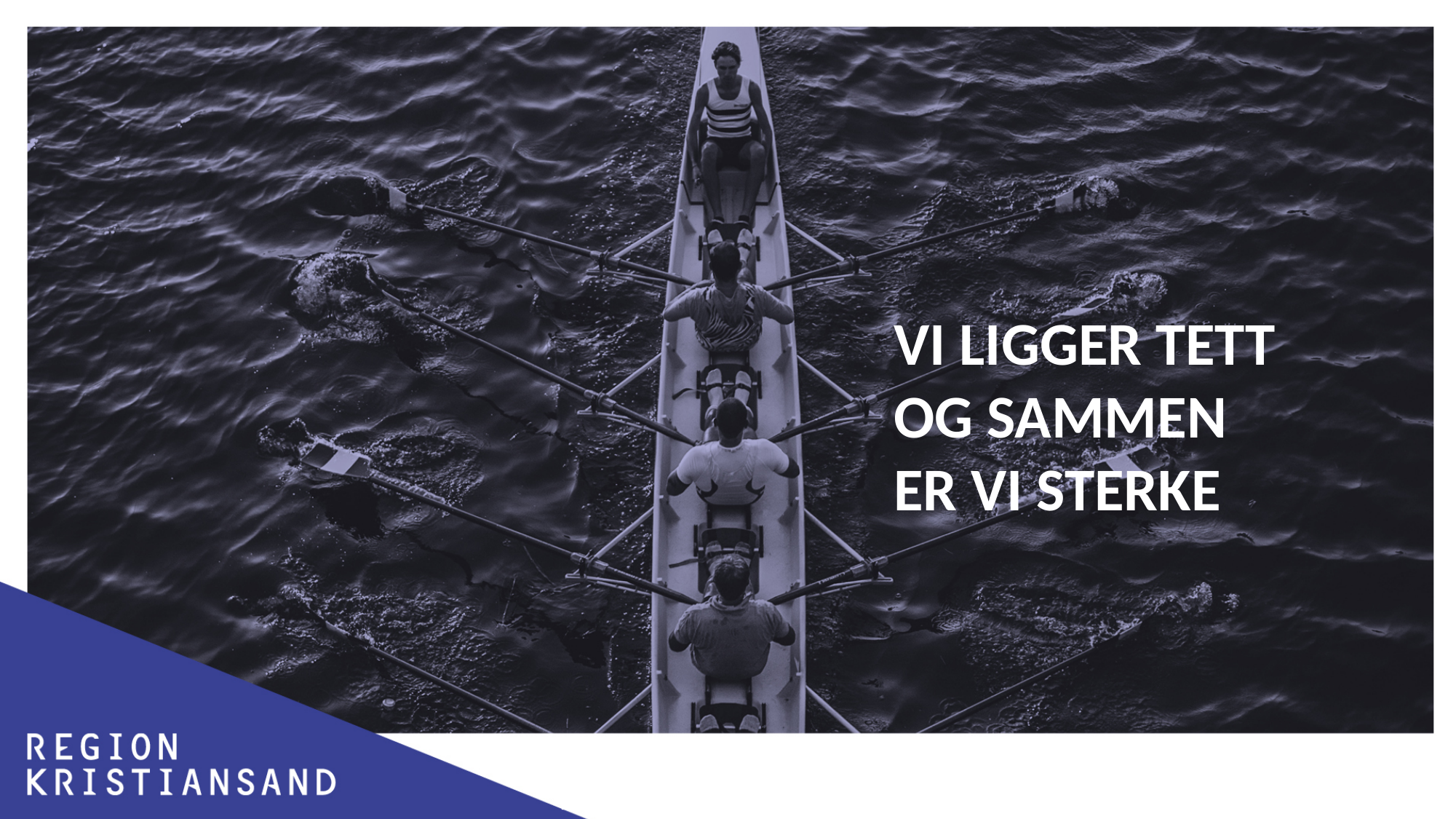

VI LIGGER TETT OG SAMMEN ER VI STERKE